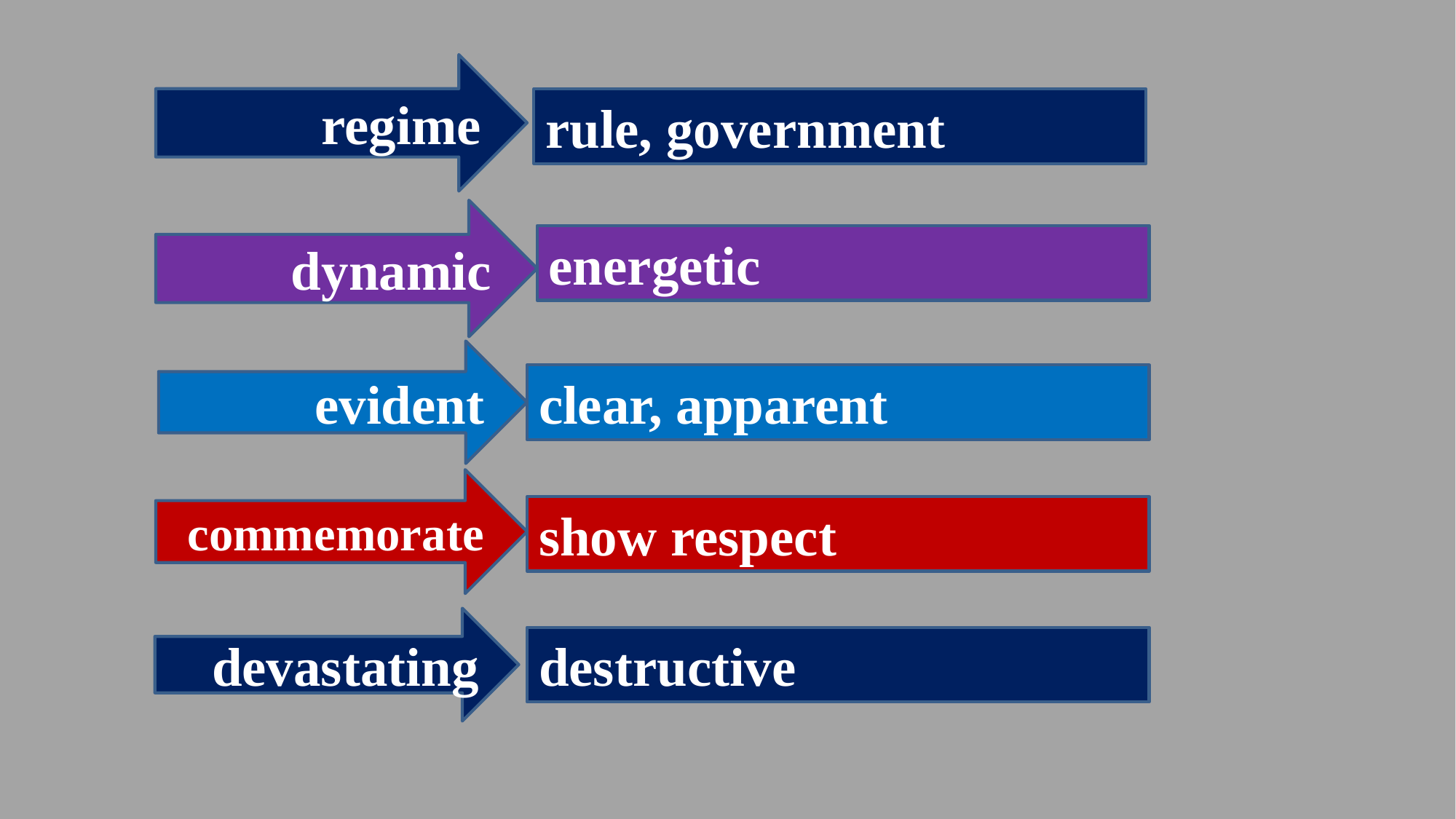

regime
rule, government
dynamic
energetic
evident
clear, apparent
commemorate
show respect
devastating
destructive